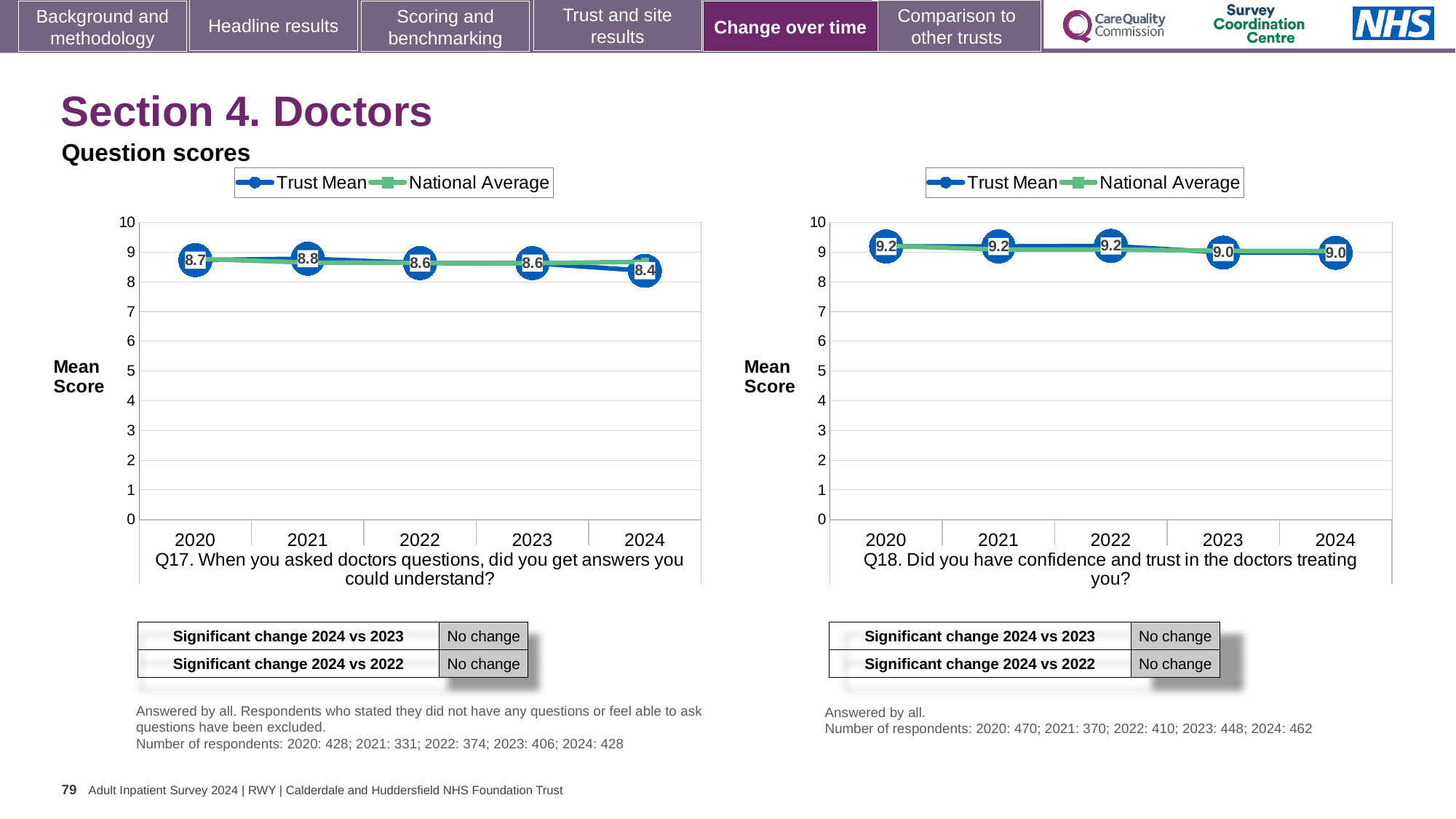

# Section 4. Doctors
Question scores

### Chart

| Category | Trust Mean | National Average |
|---|---|---|
| 2020 | 8.732719038622017 | 8.775622496772892 |
| 2021 | 8.781058658193196 | 8.65300797907108 |
| 2022 | 8.633187325153225 | 8.638316008204752 |
| 2023 | 8.631944625400443 | 8.628936229033119 |
| 2024 | 8.373920105945034 | 8.676813970679843 |

### Chart

| Category | Trust Mean | National Average |
|---|---|---|
| 2020 | 9.19276388739193 | 9.213422883906146 |
| 2021 | 9.193717101782992 | 9.090088854968883 |
| 2022 | 9.211491106987916 | 9.089684092207076 |
| 2023 | 8.988215843835725 | 9.044584746248495 |
| 2024 | 8.9802803051789 | 9.039315057789015 |
| Significant change 2024 vs 2023 | No change |
| --- | --- |
| Significant change 2024 vs 2022 | No change |
| Significant change 2024 vs 2023 | No change |
| --- | --- |
| Significant change 2024 vs 2022 | No change |
Answered by all. Respondents who stated they did not have any questions or feel able to ask questions have been excluded.
Number of respondents: 2020: 428; 2021: 331; 2022: 374; 2023: 406; 2024: 428

Answered by all.
Number of respondents: 2020: 470; 2021: 370; 2022: 410; 2023: 448; 2024: 462

79